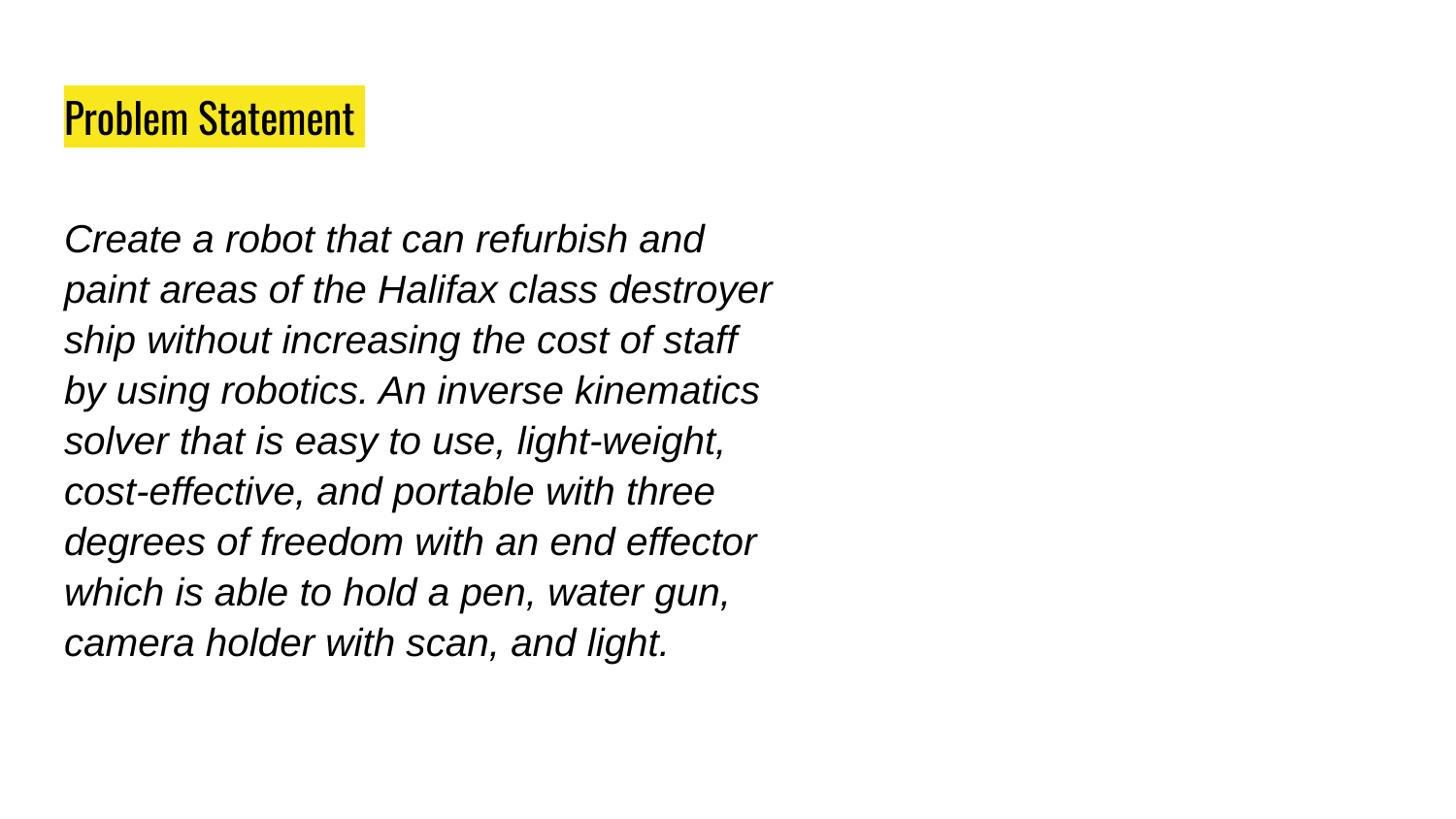

# Problem Statement
Create a robot that can refurbish and paint areas of the Halifax class destroyer ship without increasing the cost of staff by using robotics. An inverse kinematics solver that is easy to use, light-weight, cost-effective, and portable with three degrees of freedom with an end effector which is able to hold a pen, water gun, camera holder with scan, and light.